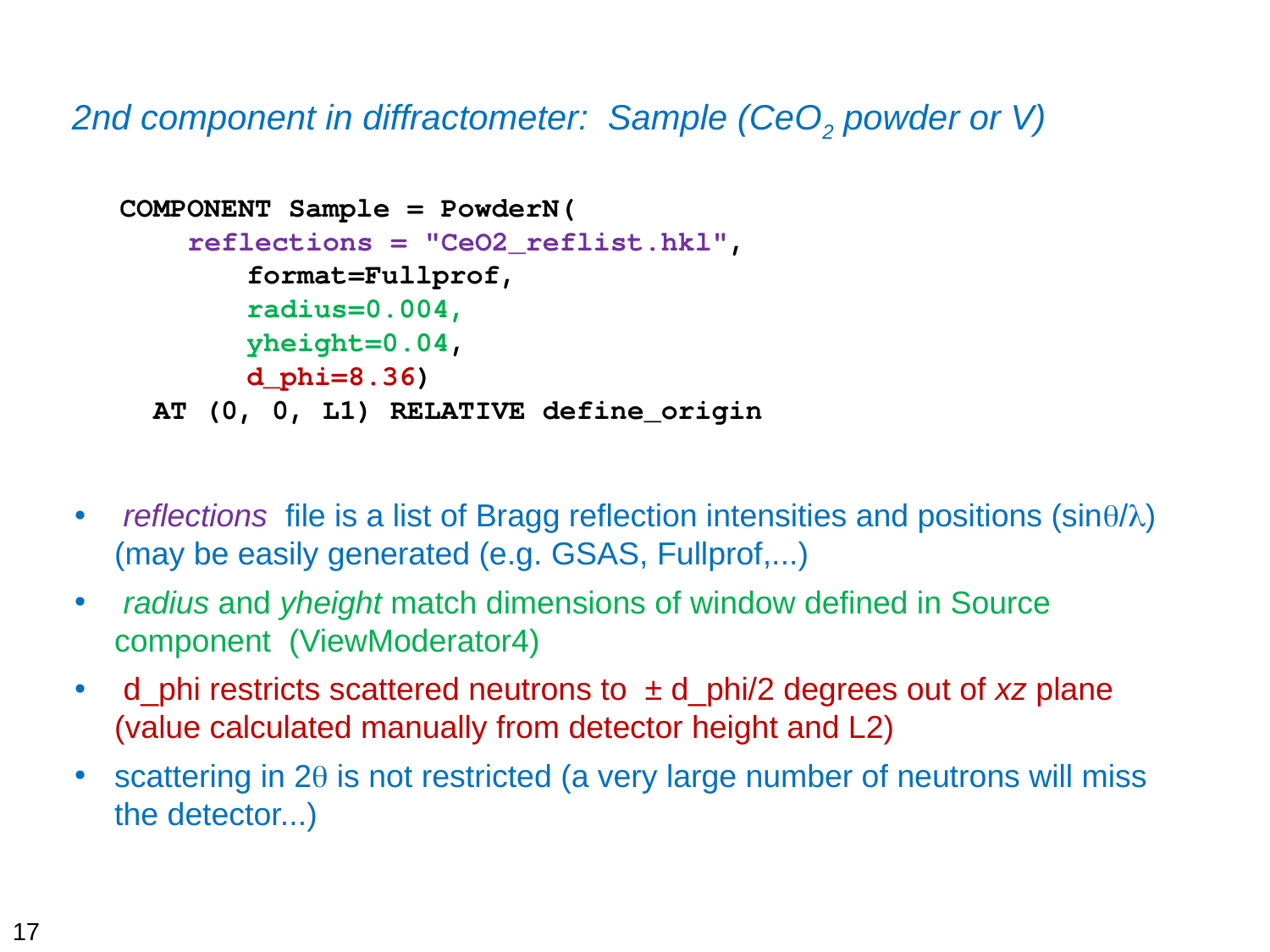

2nd component in diffractometer:  Sample (CeO2 powder or V)
COMPONENT Sample = PowderN(
    reflections = "CeO2_reflist.hkl",
	format=Fullprof,
	radius=0.004,
	yheight=0.04,
	d_phi=8.36)
  AT (0, 0, L1) RELATIVE define_origin

 reflections  file is a list of Bragg reflection intensities and positions (sinθ/λ)
(may be easily generated (e.g. GSAS, Fullprof,...)
 radius and yheight match dimensions of window defined in Source  component  (ViewModerator4)
 d_phi restricts scattered neutrons to  ± d_phi/2 degrees out of xz plane
(value calculated manually from detector height and L2)
scattering in 2θ is not restricted (a very large number of neutrons will miss the detector...)